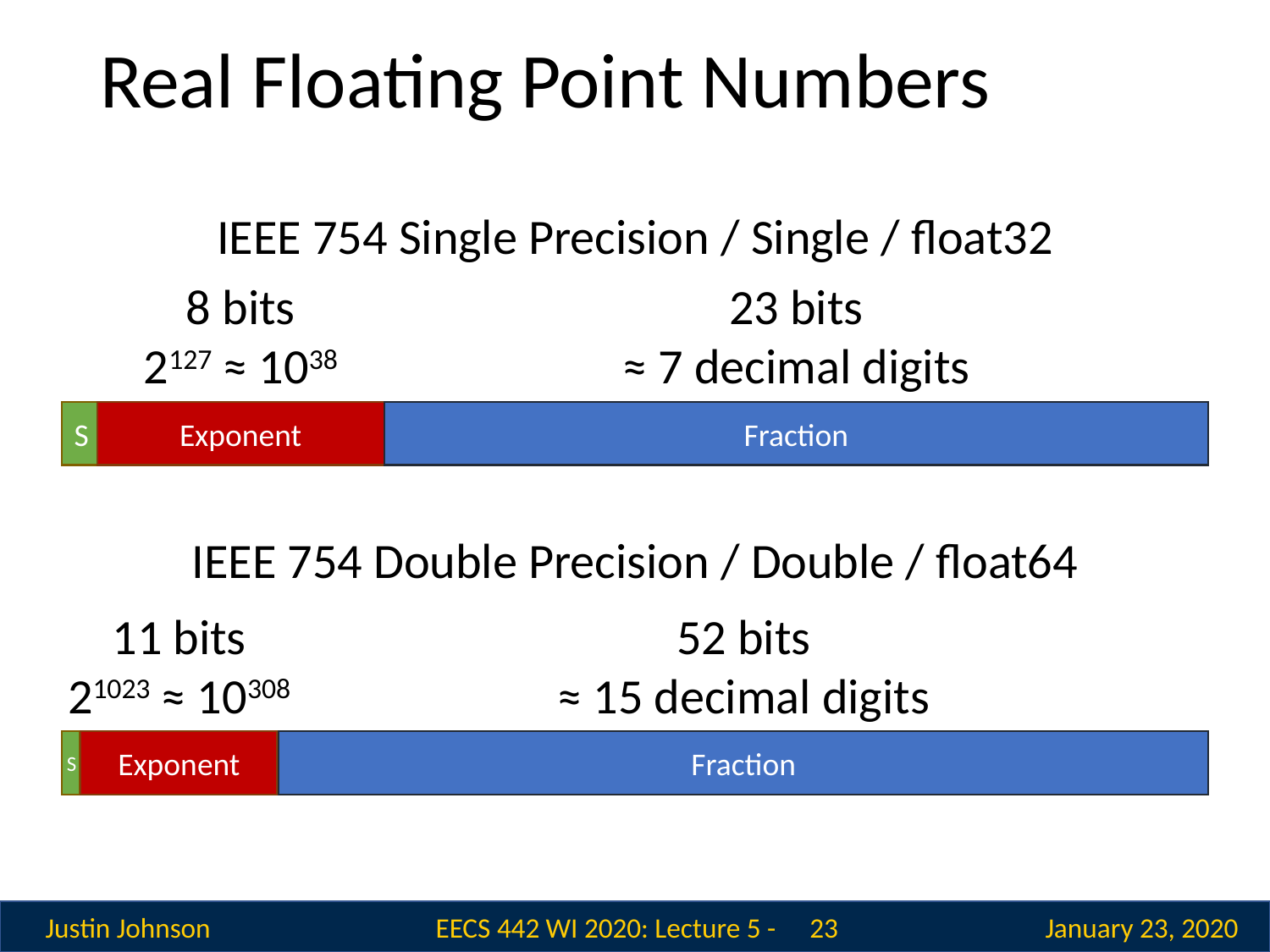

# Real Floating Point Numbers
IEEE 754 Single Precision / Single / float32
8 bits
2127 ≈ 1038
23 bits
≈ 7 decimal digits
S
Exponent
Fraction
IEEE 754 Double Precision / Double / float64
11 bits
21023 ≈ 10308
52 bits
≈ 15 decimal digits
S
Exponent
Fraction
  23